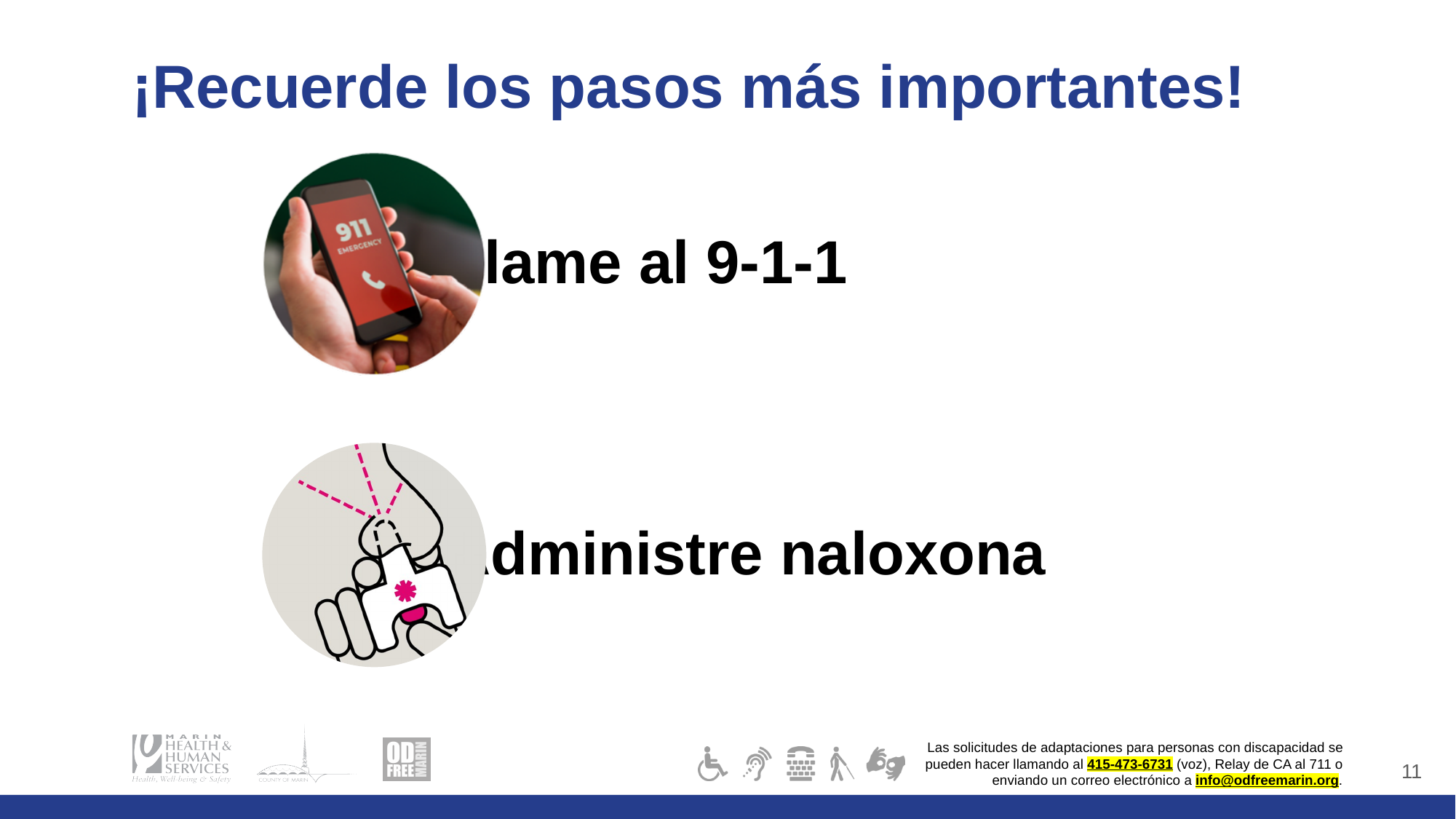

# ¡Recuerde los pasos más importantes!
Llame al 9-1-1
Administre naloxona
11